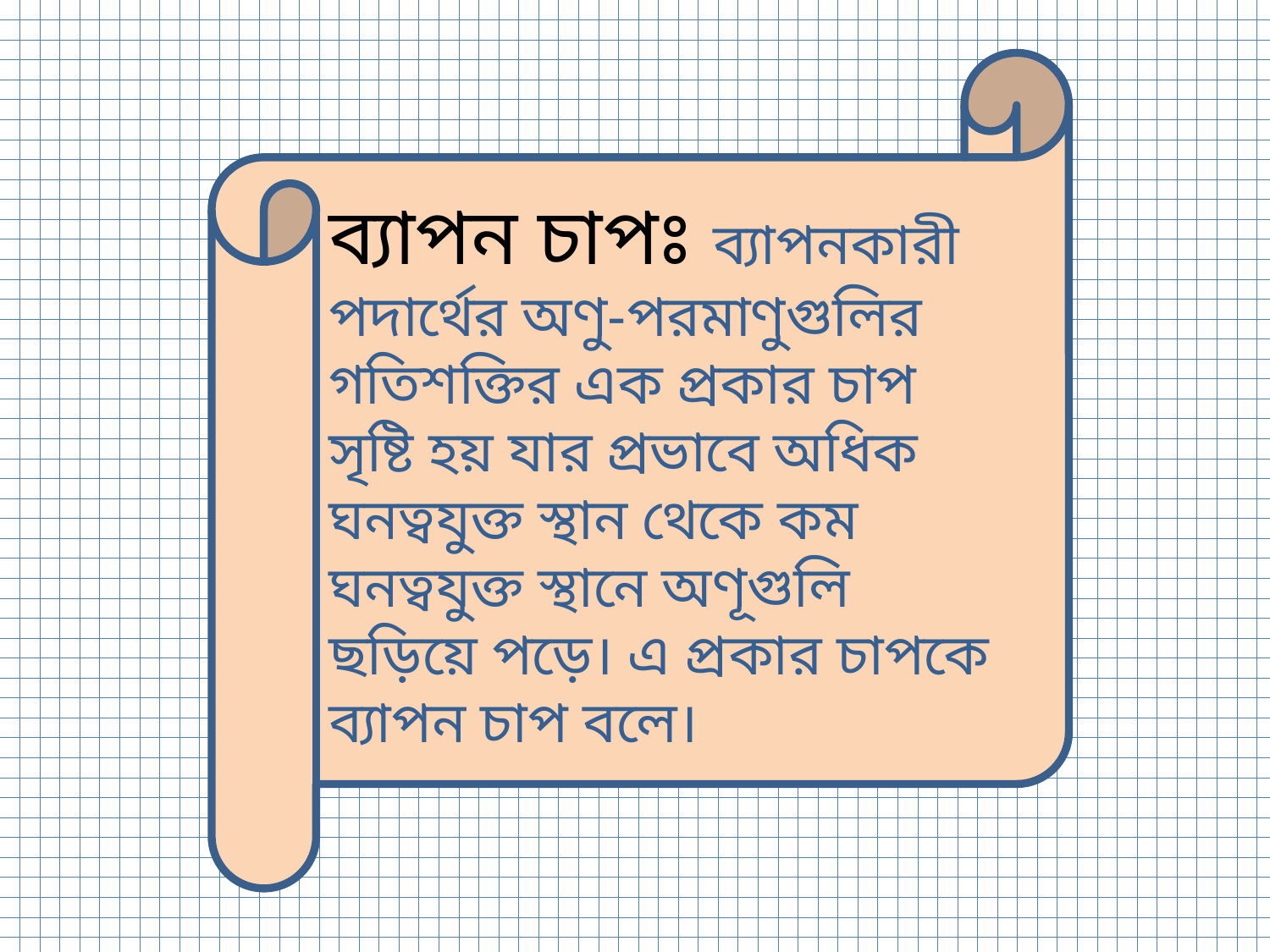

ব্যাপন চাপঃ ব্যাপনকারী পদার্থের অণু-পরমাণুগুলির গতিশক্তির এক প্রকার চাপ সৃষ্টি হয় যার প্রভাবে অধিক ঘনত্বযুক্ত স্থান থেকে কম ঘনত্বযুক্ত স্থানে অণূগুলি  ছড়িয়ে পড়ে। এ প্রকার চাপকে ব্যাপন চাপ বলে।